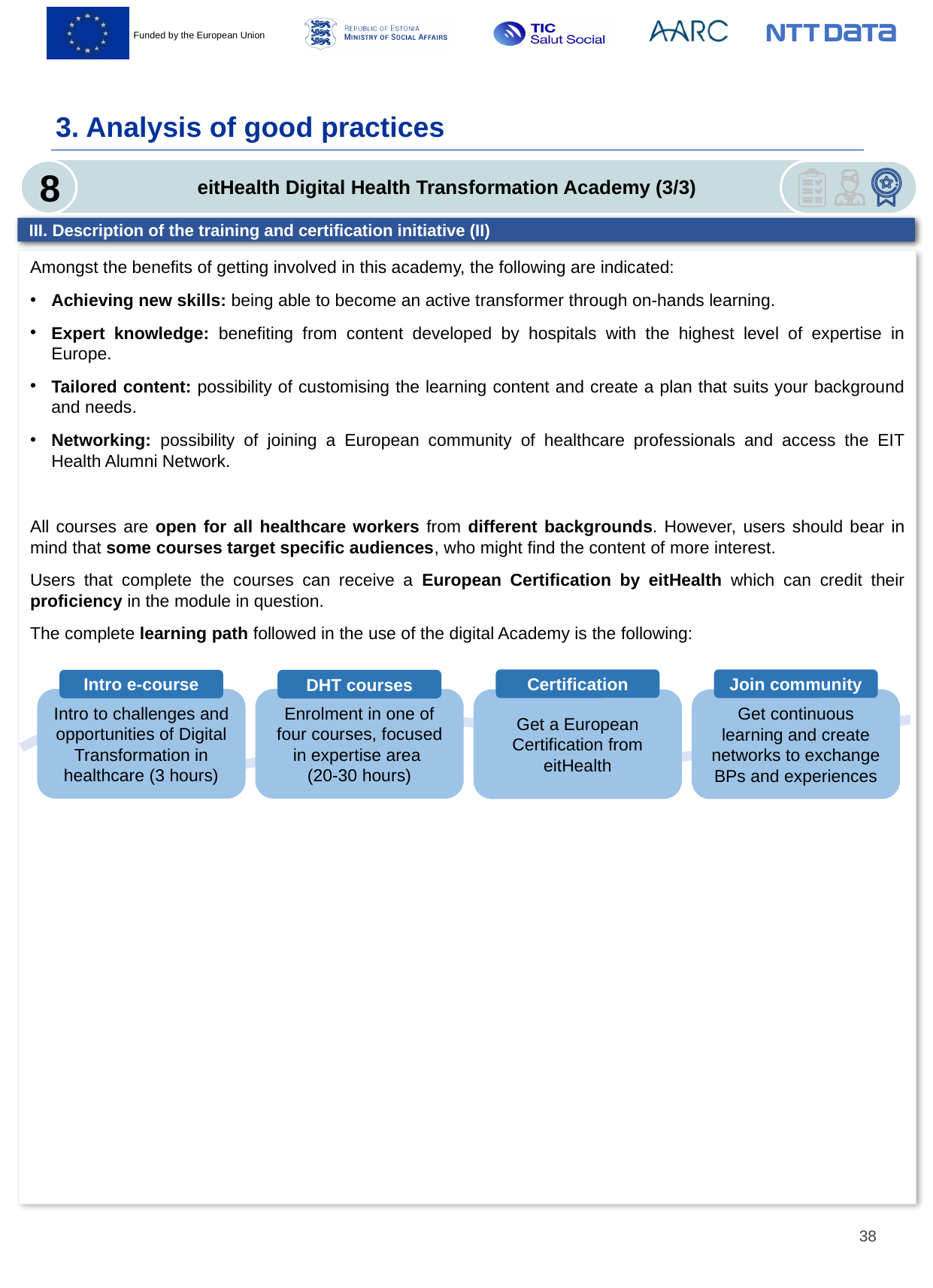

III. Description of the training and certification initiative (III)
III. Description of the training and certification initiative (II)
3. Analysis of good practices
8

eitHealth Digital Health Transformation Academy (3/3)
Amongst the benefits of getting involved in this academy, the following are indicated:
Achieving new skills: being able to become an active transformer through on-hands learning.
Expert knowledge: benefiting from content developed by hospitals with the highest level of expertise in Europe.
Tailored content: possibility of customising the learning content and create a plan that suits your background and needs.
Networking: possibility of joining a European community of healthcare professionals and access the EIT Health Alumni Network.

All courses are open for all healthcare workers from different backgrounds. However, users should bear in mind that some courses target specific audiences, who might find the content of more interest.
Users that complete the courses can receive a European Certification by eitHealth which can credit their proficiency in the module in question.
The complete learning path followed in the use of the digital Academy is the following:

`

Certification
Get a European Certification from eitHealth
Join community
Get continuous learning and create networks to exchange BPs and experiences
DHT courses
Enrolment in one of four courses, focused in expertise area
(20-30 hours)
Intro e-course
Intro to challenges and opportunities of Digital Transformation in healthcare (3 hours)

38